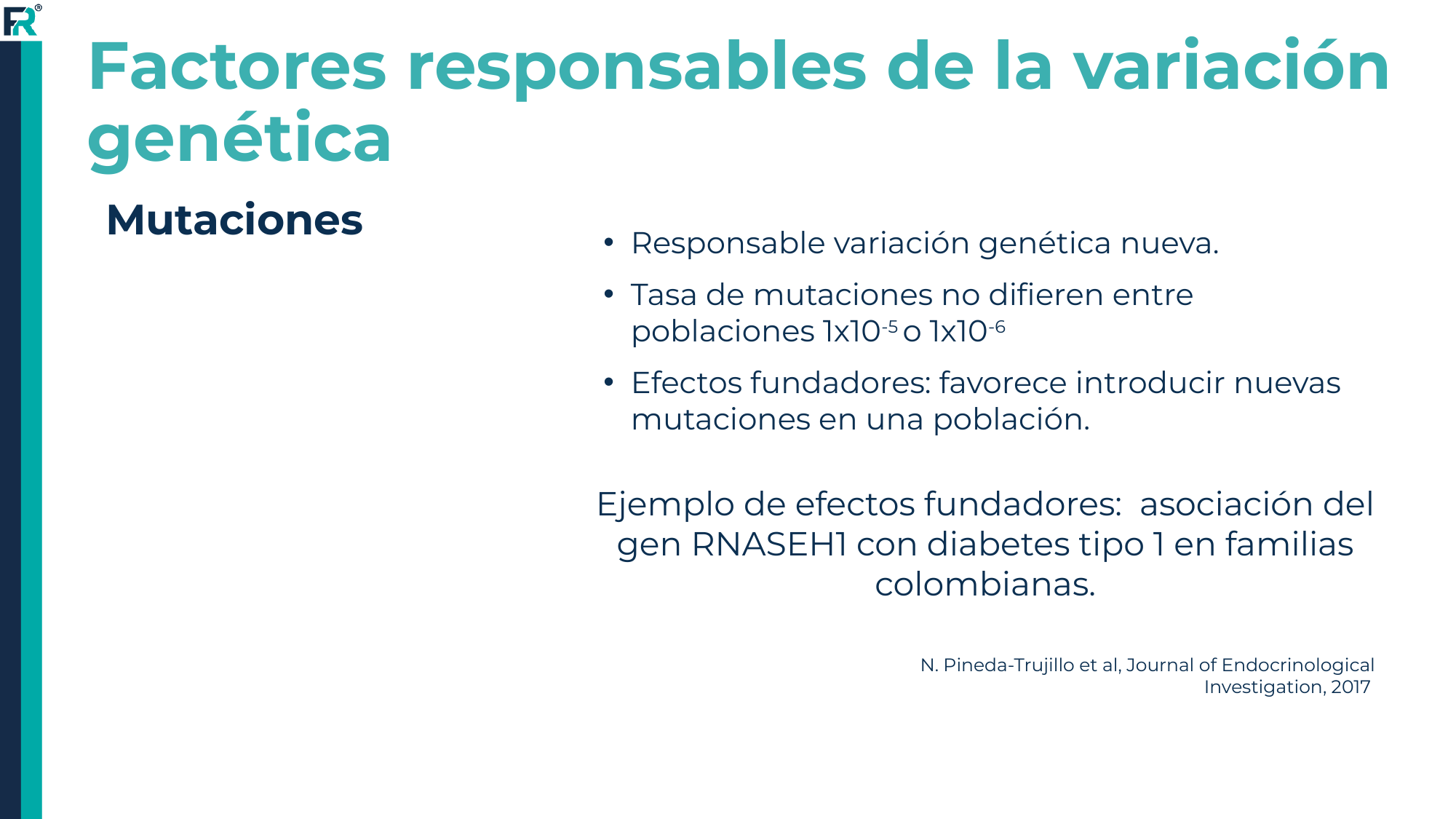

Factores responsables de la variación genética
Mutaciones
Responsable variación genética nueva.
Tasa de mutaciones no difieren entre poblaciones 1x10-5 o 1x10-6
Efectos fundadores: favorece introducir nuevas mutaciones en una población.

Ejemplo de efectos fundadores:  asociación del gen RNASEH1 con diabetes tipo 1 en familias colombianas.
N. Pineda-Trujillo et al, Journal of Endocrinological Investigation, 2017